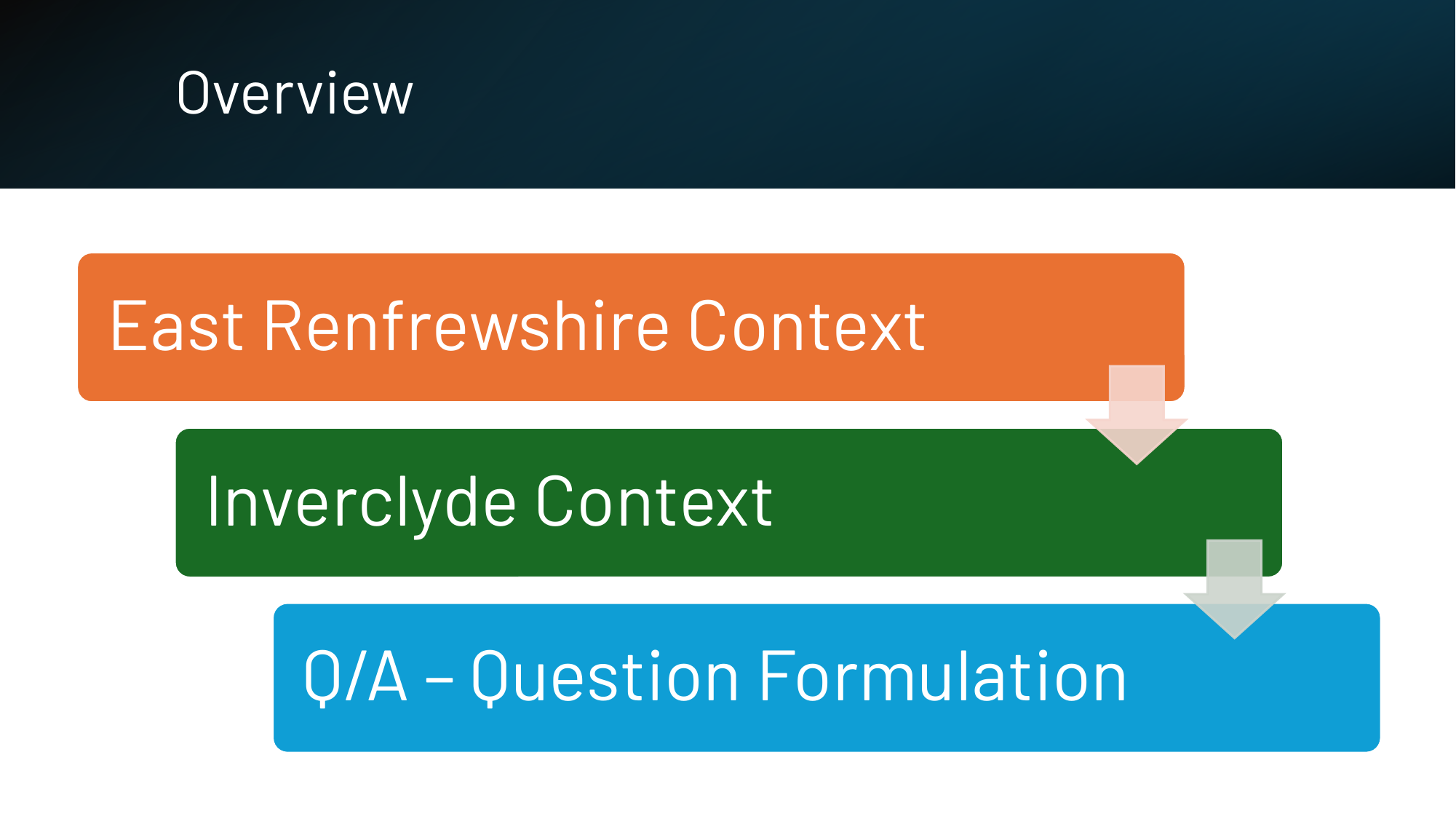

# Overview
East Renfrewshire Context
Inverclyde Context
Q/A – Question Formulation